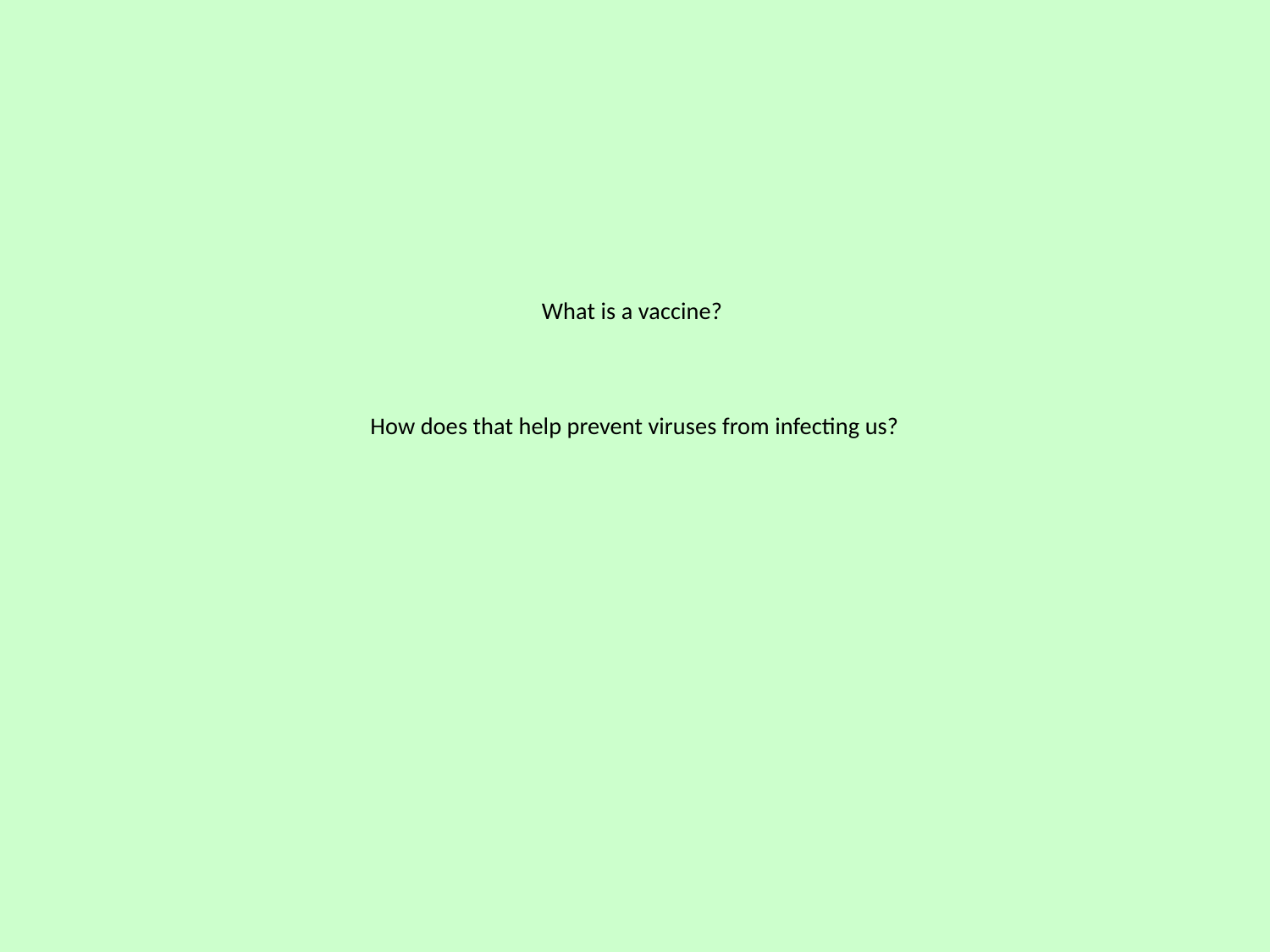

# What is a vaccine? How does that help prevent viruses from infecting us?